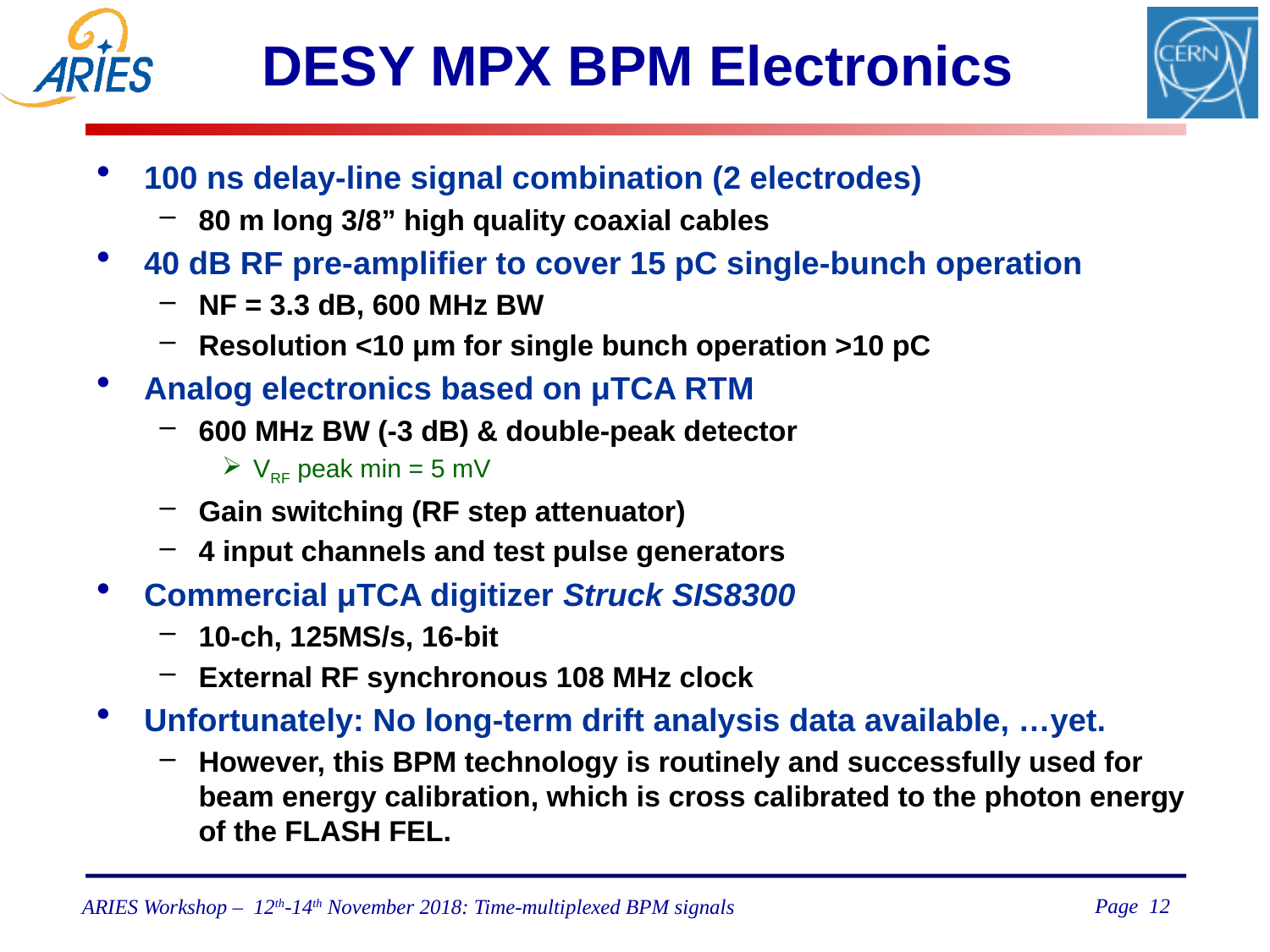

# DESY MPX BPM Electronics
100 ns delay-line signal combination (2 electrodes)
80 m long 3/8” high quality coaxial cables
40 dB RF pre-amplifier to cover 15 pC single-bunch operation
NF = 3.3 dB, 600 MHz BW
Resolution <10 μm for single bunch operation >10 pC
Analog electronics based on μTCA RTM
600 MHz BW (-3 dB) & double-peak detector
VRF peak min = 5 mV
Gain switching (RF step attenuator)
4 input channels and test pulse generators
Commercial μTCA digitizer Struck SIS8300
10-ch, 125MS/s, 16-bit
External RF synchronous 108 MHz clock
Unfortunately: No long-term drift analysis data available, …yet.
However, this BPM technology is routinely and successfully used for beam energy calibration, which is cross calibrated to the photon energy of the FLASH FEL.